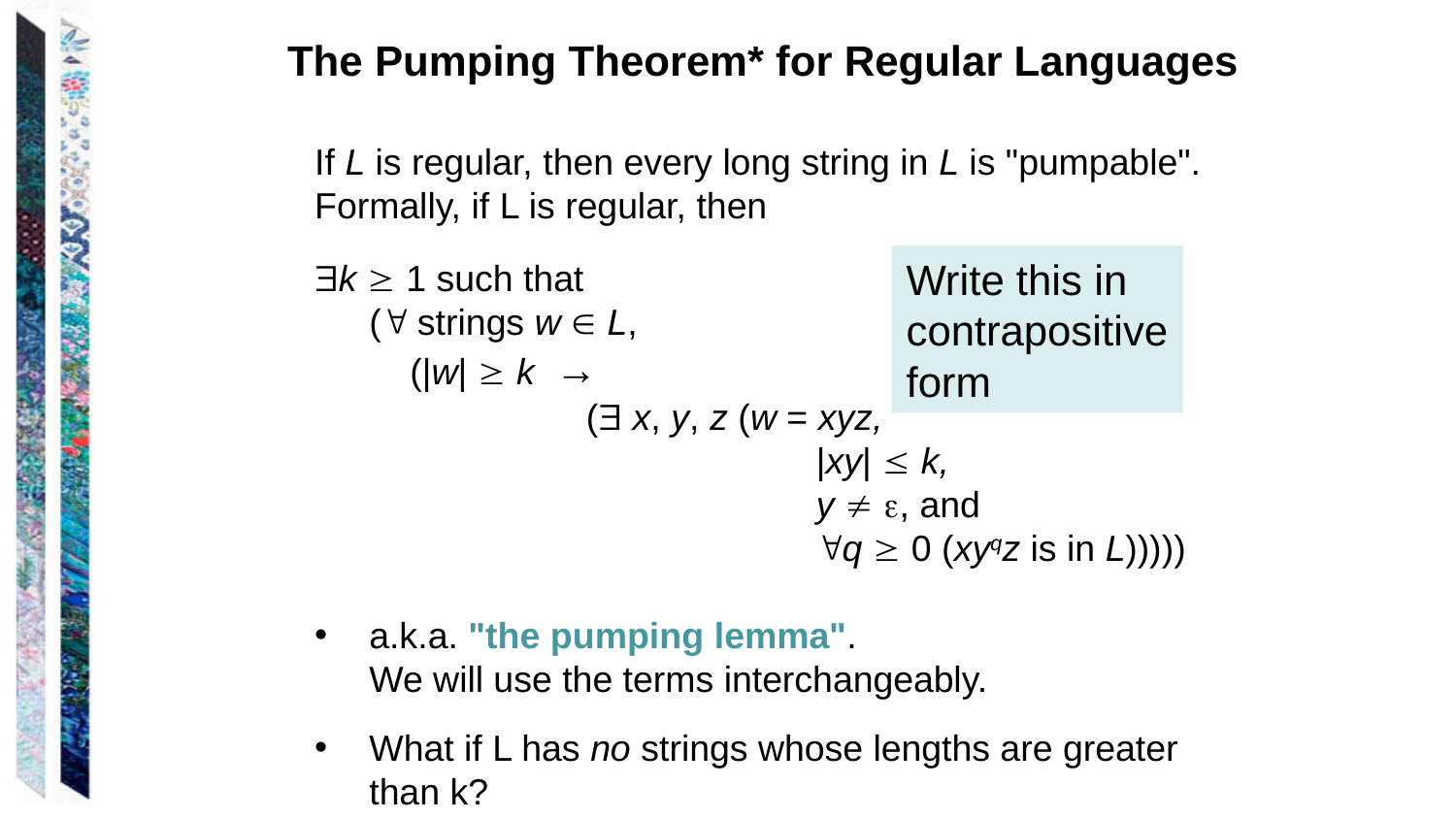

The Pumping Theorem* for Regular Languages
If L is regular, then every long string in L is "pumpable".
Formally, if L is regular, then

∃k ≥ 1 such that
	(∀ strings w ∈ L,
	    (|w| ≥ k  →
		       (∃ x, y, z (w = xyz,
				 |xy| ≤ k,
				 y ≠ ε, and
				 ∀q ≥ 0 (xyqz is in L)))))
a.k.a. "the pumping lemma".
We will use the terms interchangeably.

What if L has no strings whose lengths are greater than k?
Write this in contrapositive form